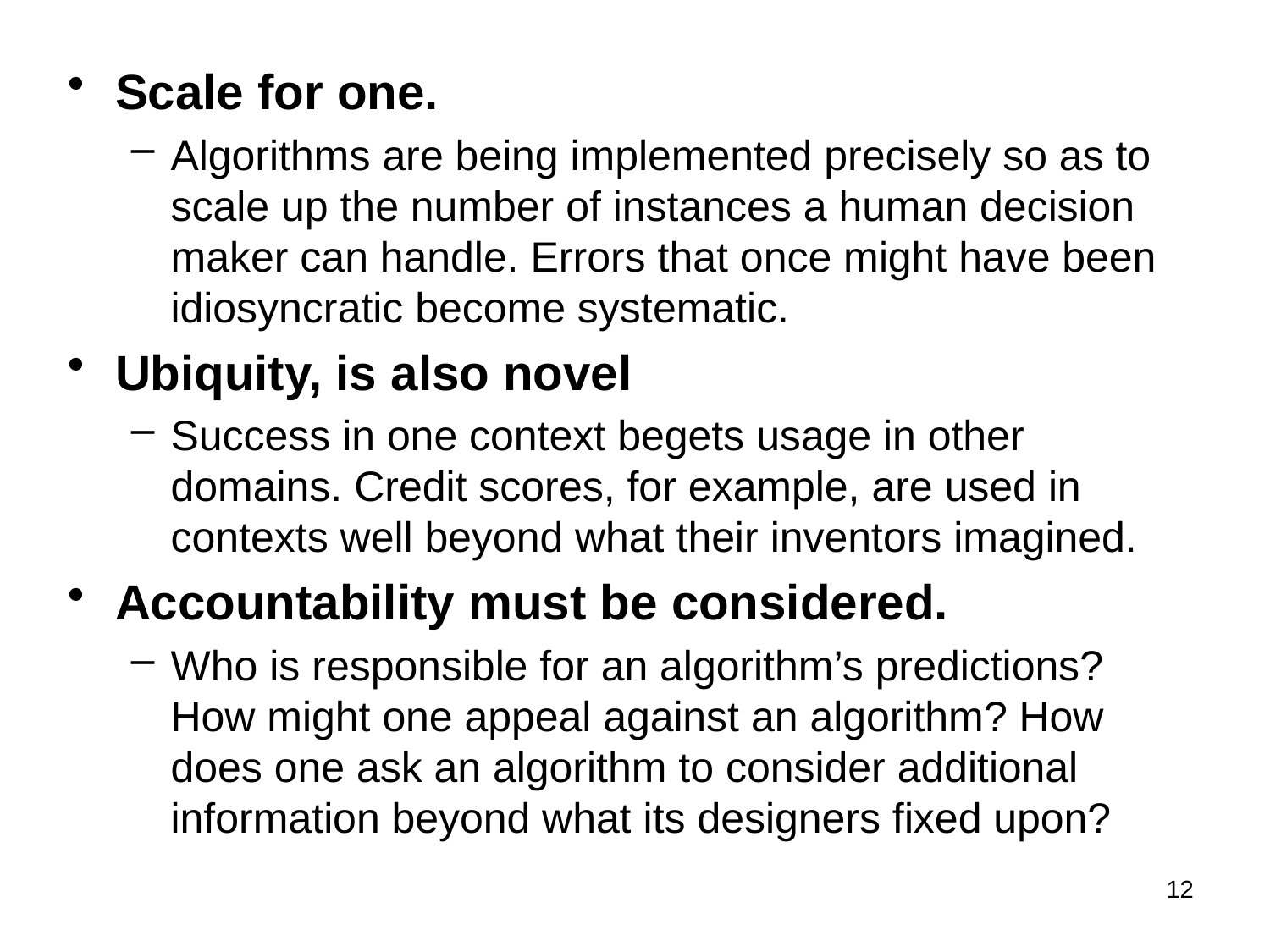

Scale for one.
Algorithms are being implemented precisely so as to scale up the number of instances a human decision maker can handle. Errors that once might have been idiosyncratic become systematic.
Ubiquity, is also novel
Success in one context begets usage in other domains. Credit scores, for example, are used in contexts well beyond what their inventors imagined.
Accountability must be considered.
Who is responsible for an algorithm’s predictions? How might one appeal against an algorithm? How does one ask an algorithm to consider additional information beyond what its designers fixed upon?

12